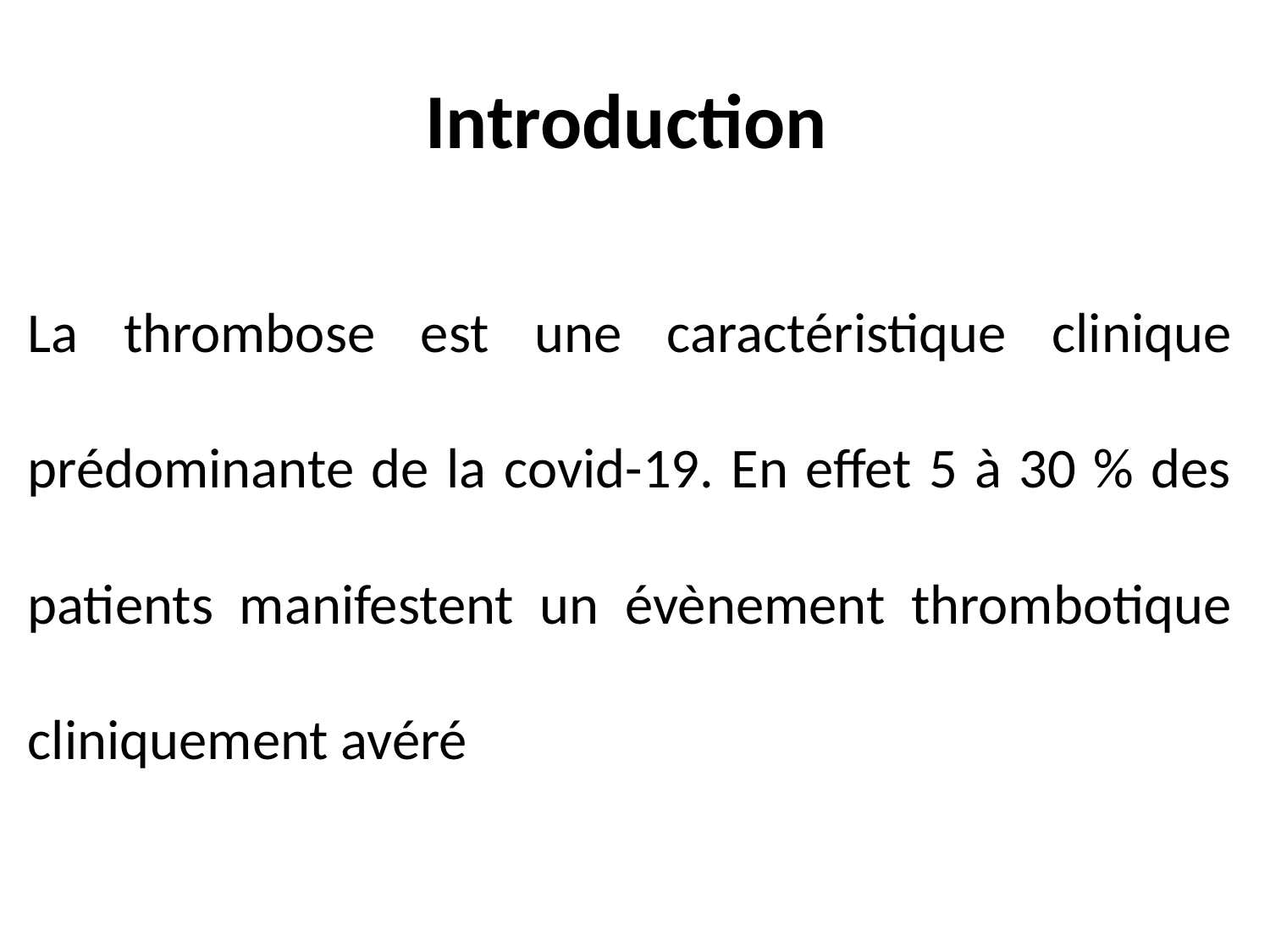

# Introduction
La thrombose est une caractéristique clinique prédominante de la covid-19. En effet 5 à 30 % des patients manifestent un évènement thrombotique cliniquement avéré